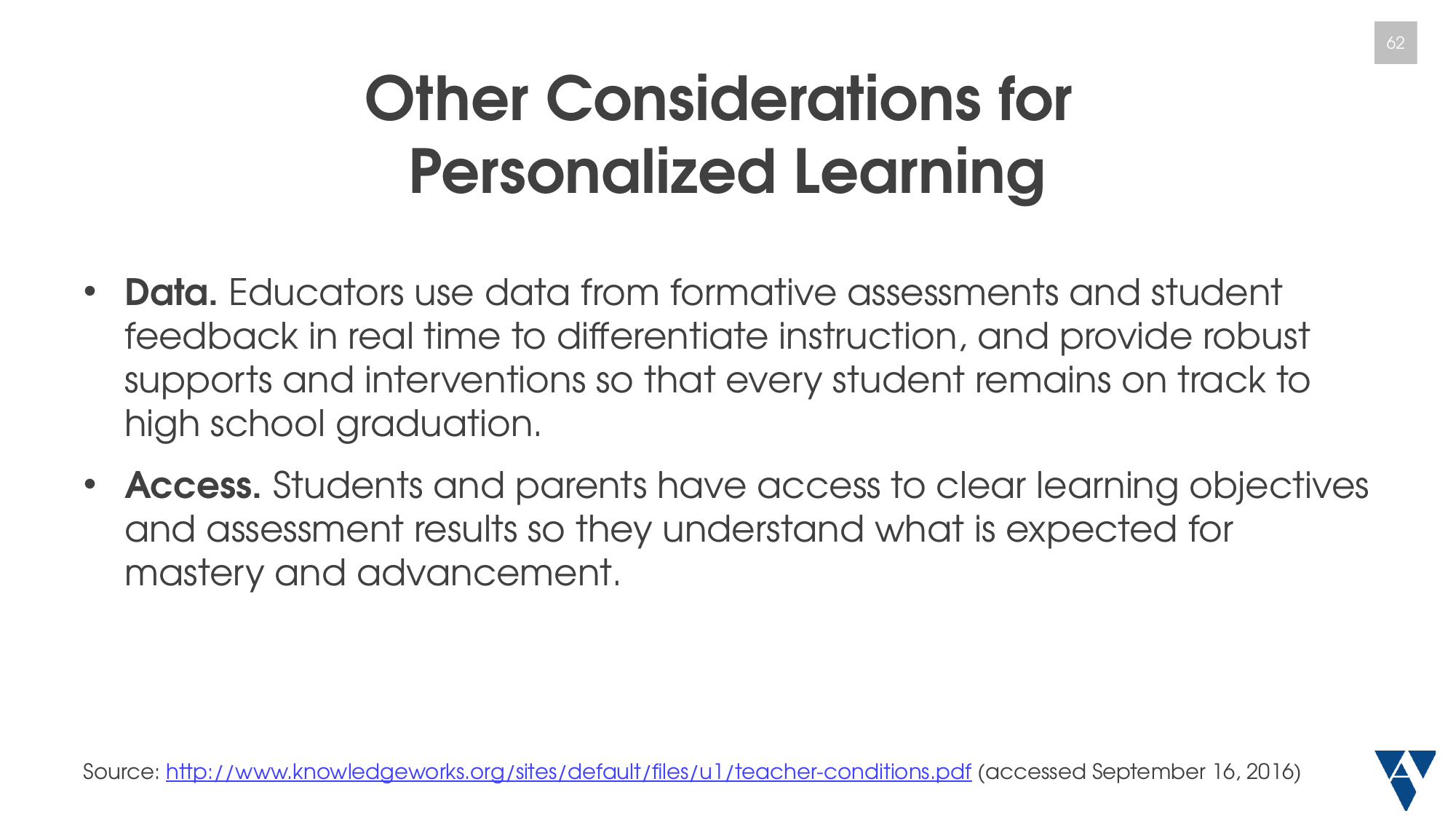

# Other Considerations for Personalized Learning
Data. Educators use data from formative assessments and student feedback in real time to differentiate instruction, and provide robust supports and interventions so that every student remains on track to high school graduation.
Access. Students and parents have access to clear learning objectives and assessment results so they understand what is expected for mastery and advancement.
Source: http://www.knowledgeworks.org/sites/default/files/u1/teacher-conditions.pdf (accessed September 16, 2016)